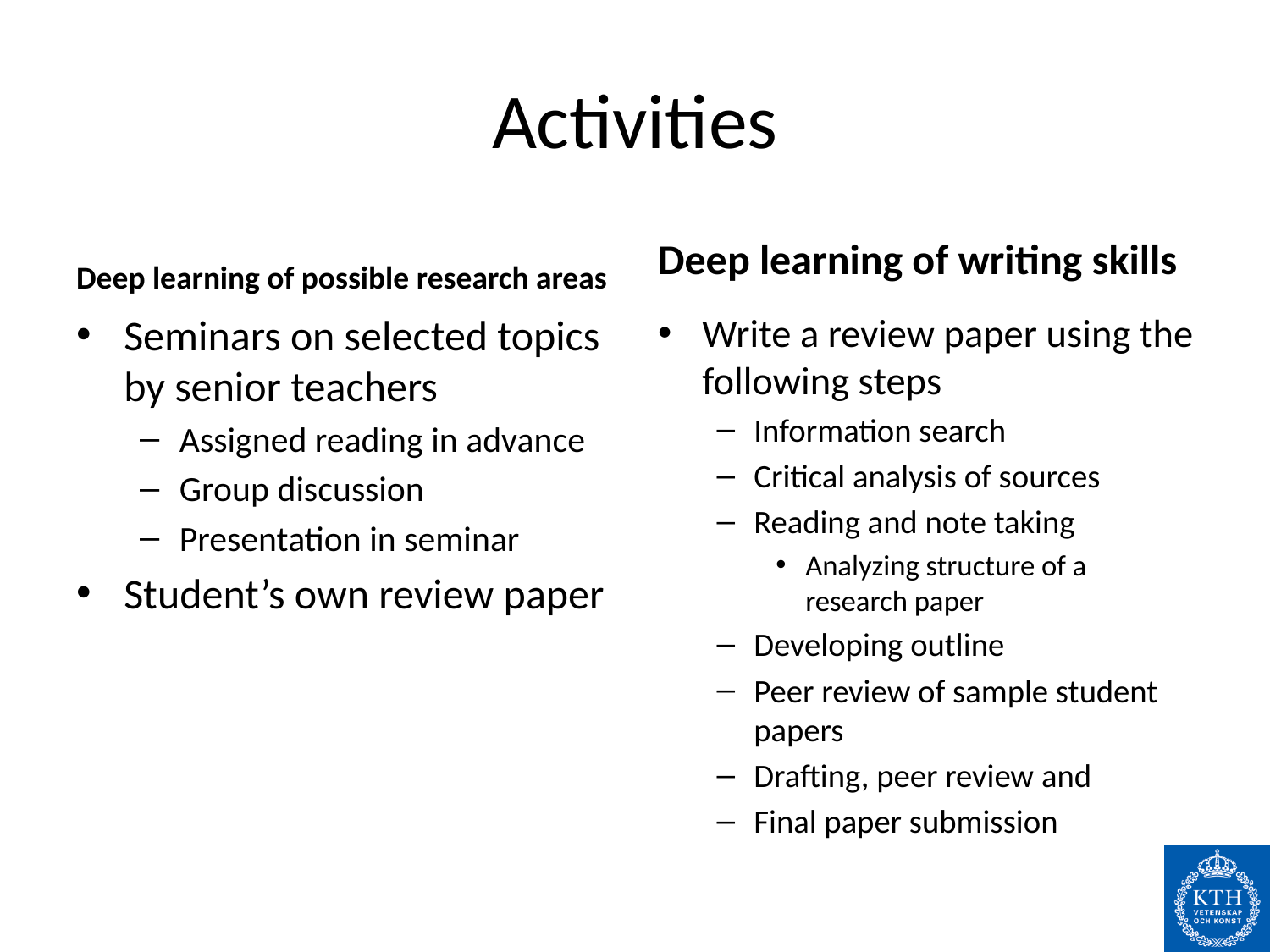

# Activities
Deep learning of possible research areas
Deep learning of writing skills
Seminars on selected topics by senior teachers
Assigned reading in advance
Group discussion
Presentation in seminar
Student’s own review paper
Write a review paper using the following steps
Information search
Critical analysis of sources
Reading and note taking
Analyzing structure of a research paper
Developing outline
Peer review of sample student papers
Drafting, peer review and
Final paper submission